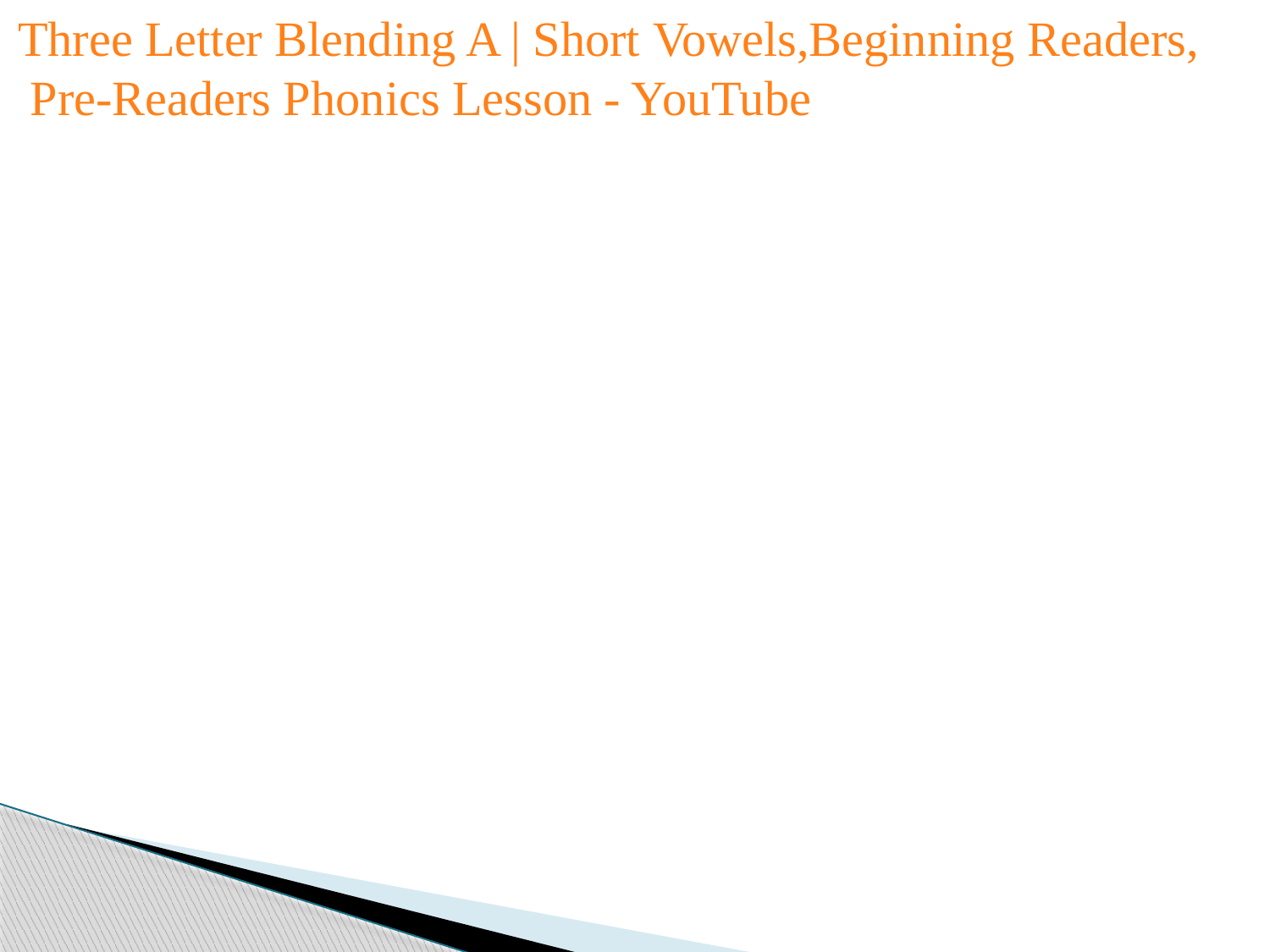

Three Letter Blending A | Short Vowels,Beginning Readers,
 Pre-Readers Phonics Lesson - YouTube